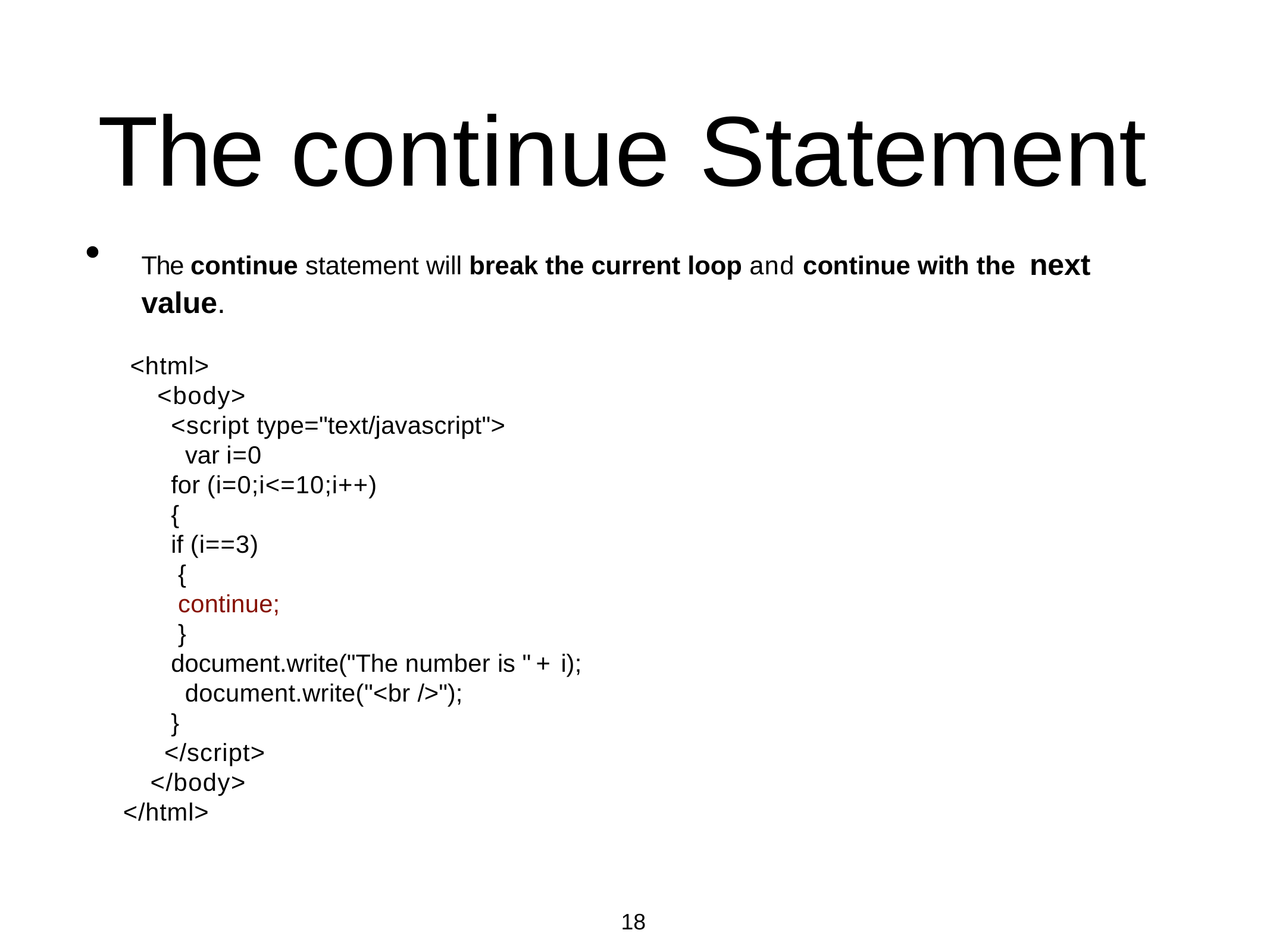

# The continue Statement
The continue statement will break the current loop and continue with the  next value.

<html>
<body>
<script type="text/javascript">  var i=0
for (i=0;i<=10;i++)
{
if (i==3)
{
continue;
}
document.write("The number is " + i);  document.write("<br />");
}
</script>
</body>
</html>
18